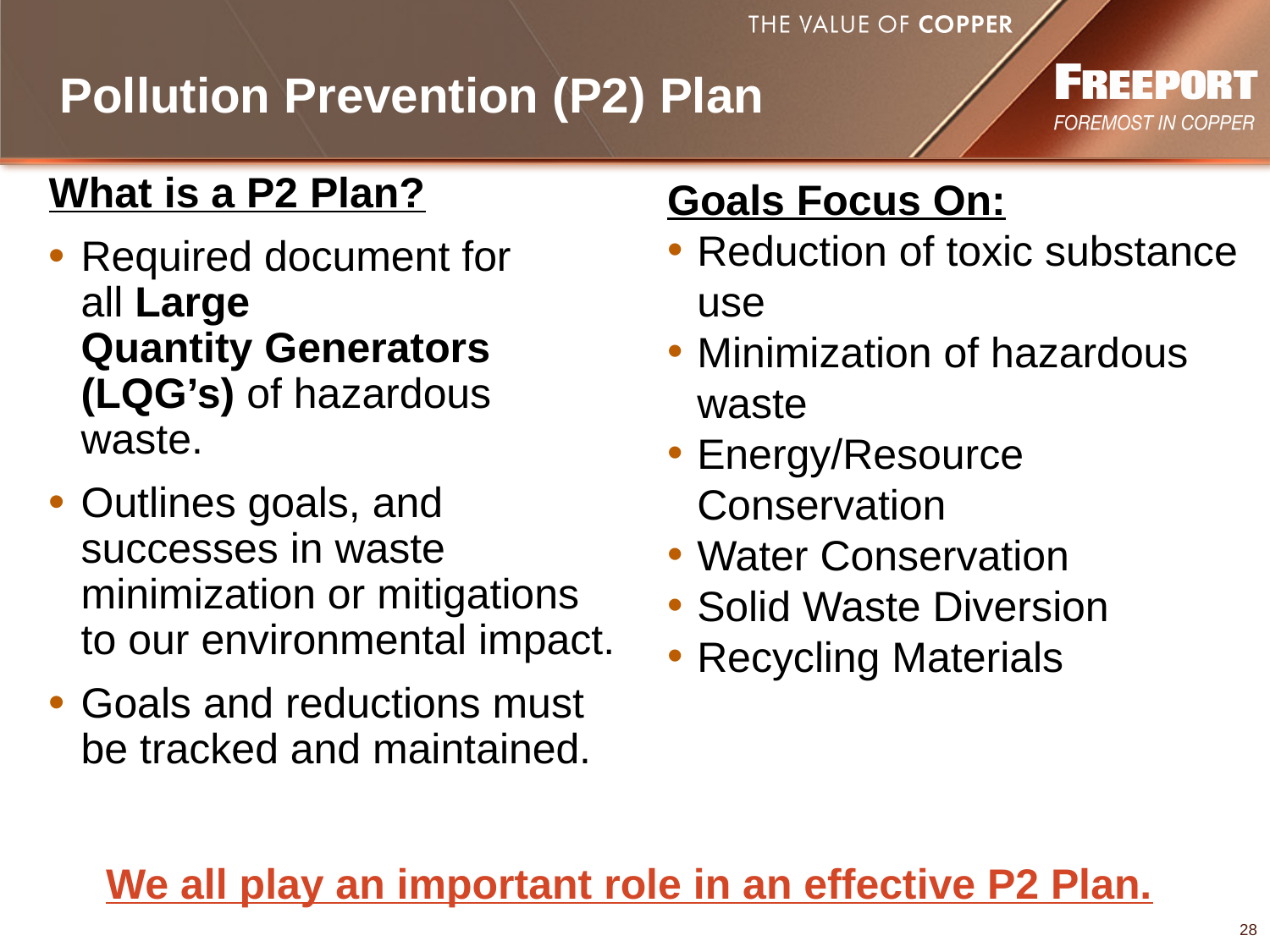

# Pollution Prevention (P2) Plan
What is a P2 Plan?
Required document for all Large Quantity Generators (LQG’s) of hazardous waste.
Outlines goals, and successes in waste minimization or mitigations to our environmental impact.
Goals and reductions must be tracked and maintained.

Goals Focus On:
Reduction of toxic substance use
Minimization of hazardous waste
Energy/Resource Conservation
Water Conservation
Solid Waste Diversion
Recycling Materials
We all play an important role in an effective P2 Plan.

28